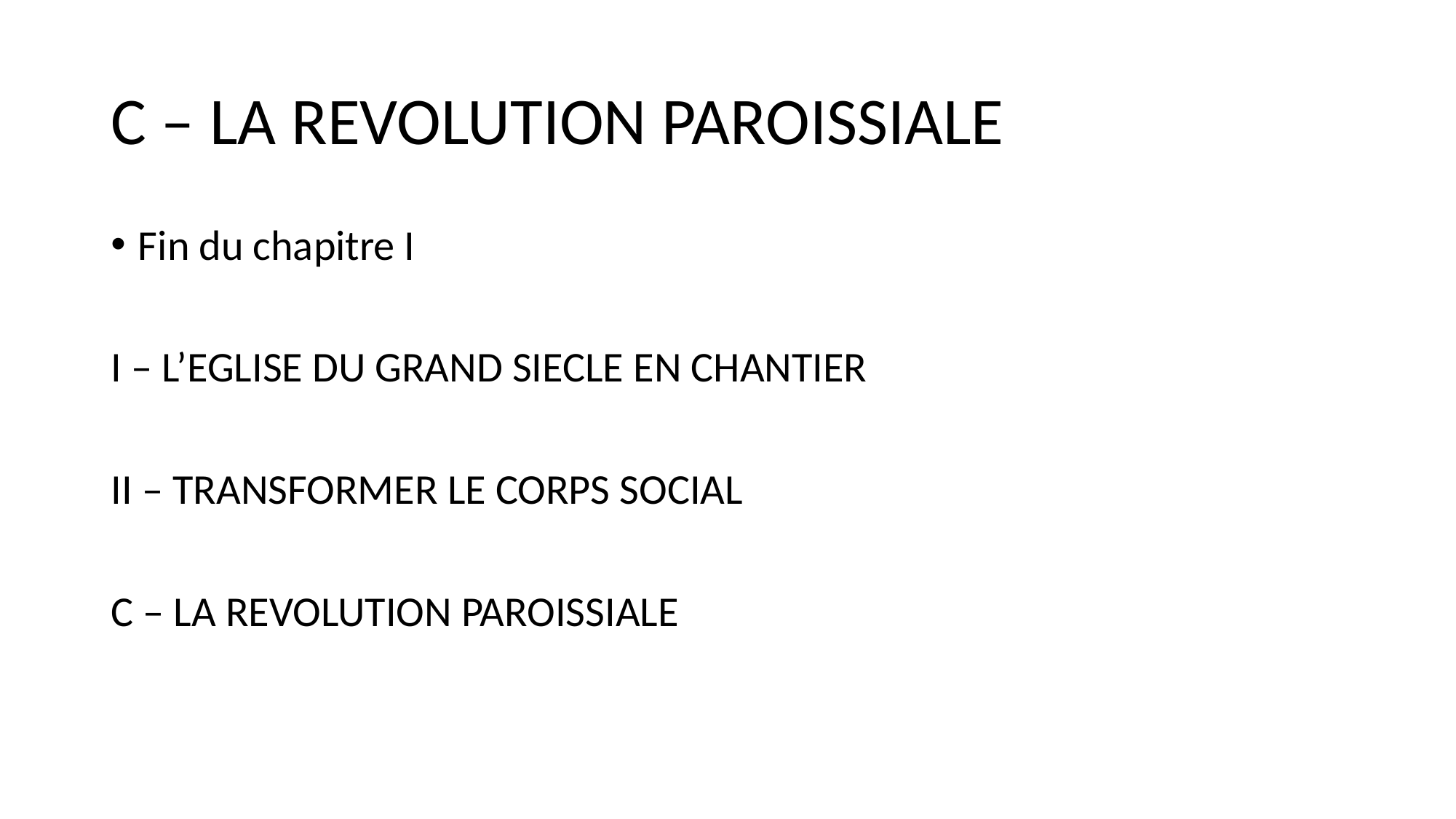

# C – LA REVOLUTION PAROISSIALE
Fin du chapitre I

I – L’EGLISE DU GRAND SIECLE EN CHANTIER

II – TRANSFORMER LE CORPS SOCIAL

C – LA REVOLUTION PAROISSIALE